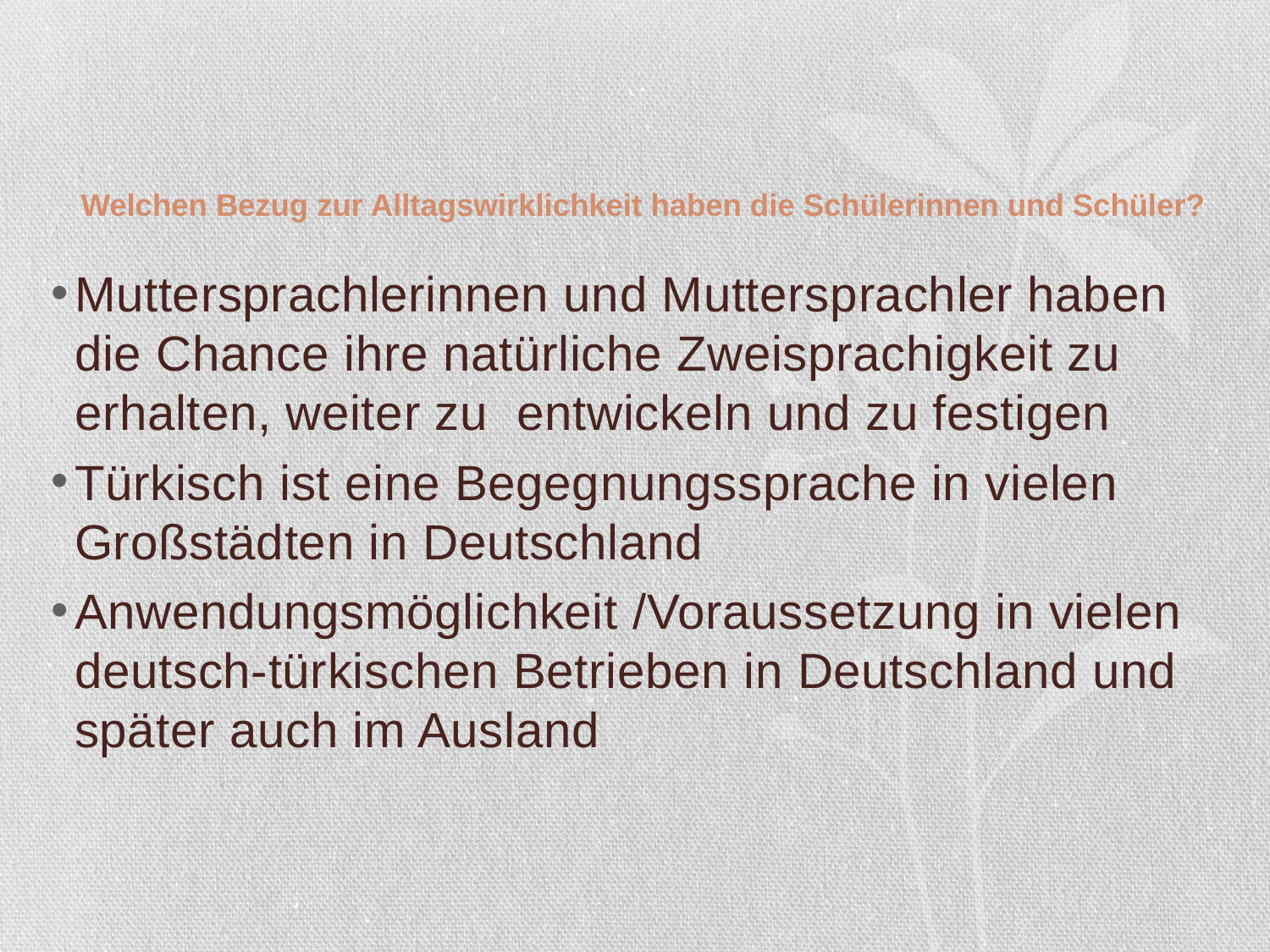

# Welchen Bezug zur Alltagswirklichkeit haben die Schülerinnen und Schüler?
Muttersprachlerinnen und Muttersprachler haben die Chance ihre natürliche Zweisprachigkeit zu erhalten, weiter zu  entwickeln und zu festigen
Türkisch ist eine Begegnungssprache in vielen Großstädten in Deutschland
Anwendungsmöglichkeit /Voraussetzung in vielen deutsch-türkischen Betrieben in Deutschland und später auch im Ausland